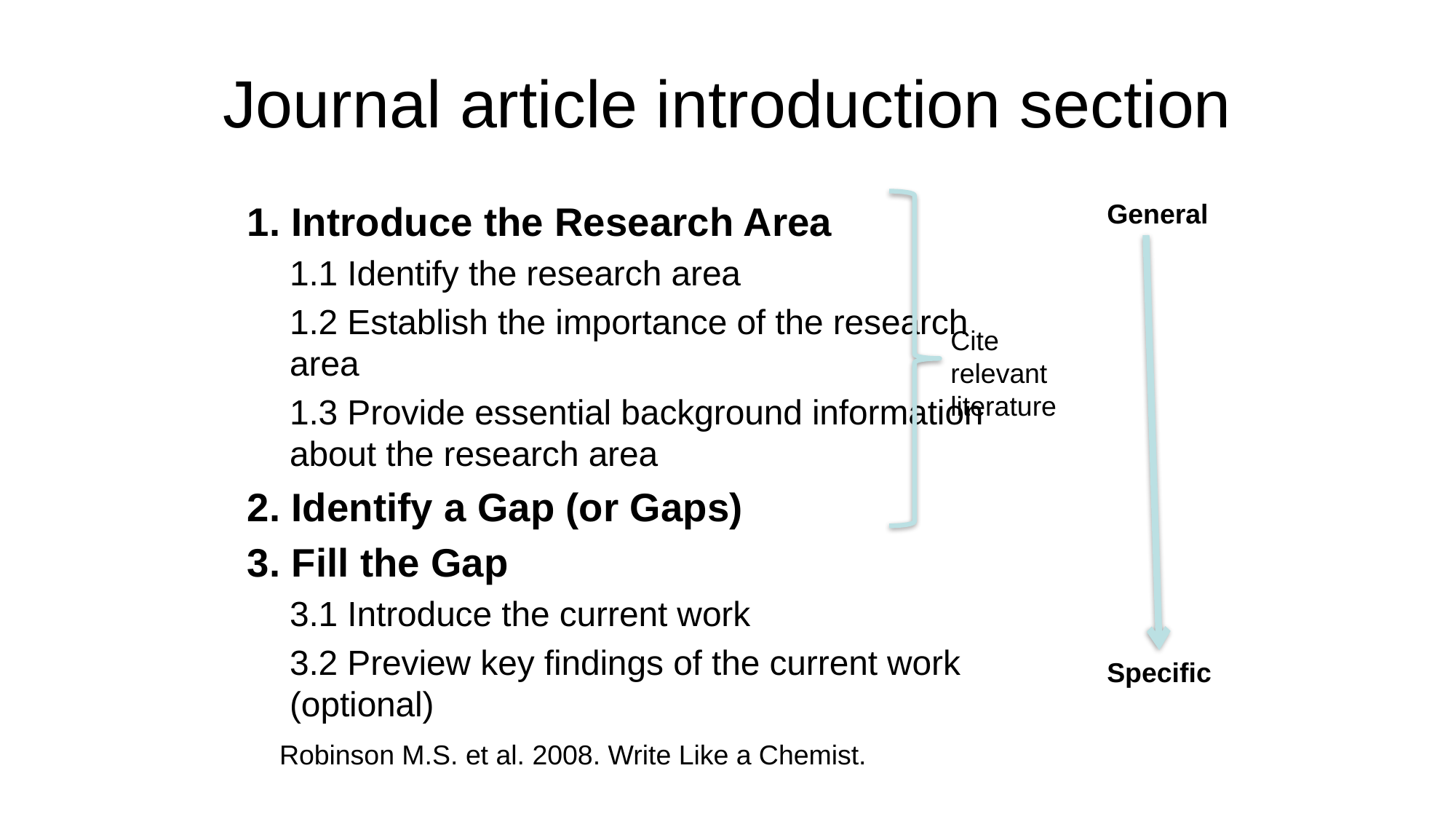

# Journal article introduction section
General
1. Introduce the Research Area
1.1 Identify the research area
1.2 Establish the importance of the research area
1.3 Provide essential background information about the research area
2. Identify a Gap (or Gaps)
3. Fill the Gap
3.1 Introduce the current work
3.2 Preview key findings of the current work (optional)

Cite relevant literature
Specific
Robinson M.S. et al. 2008. Write Like a Chemist.